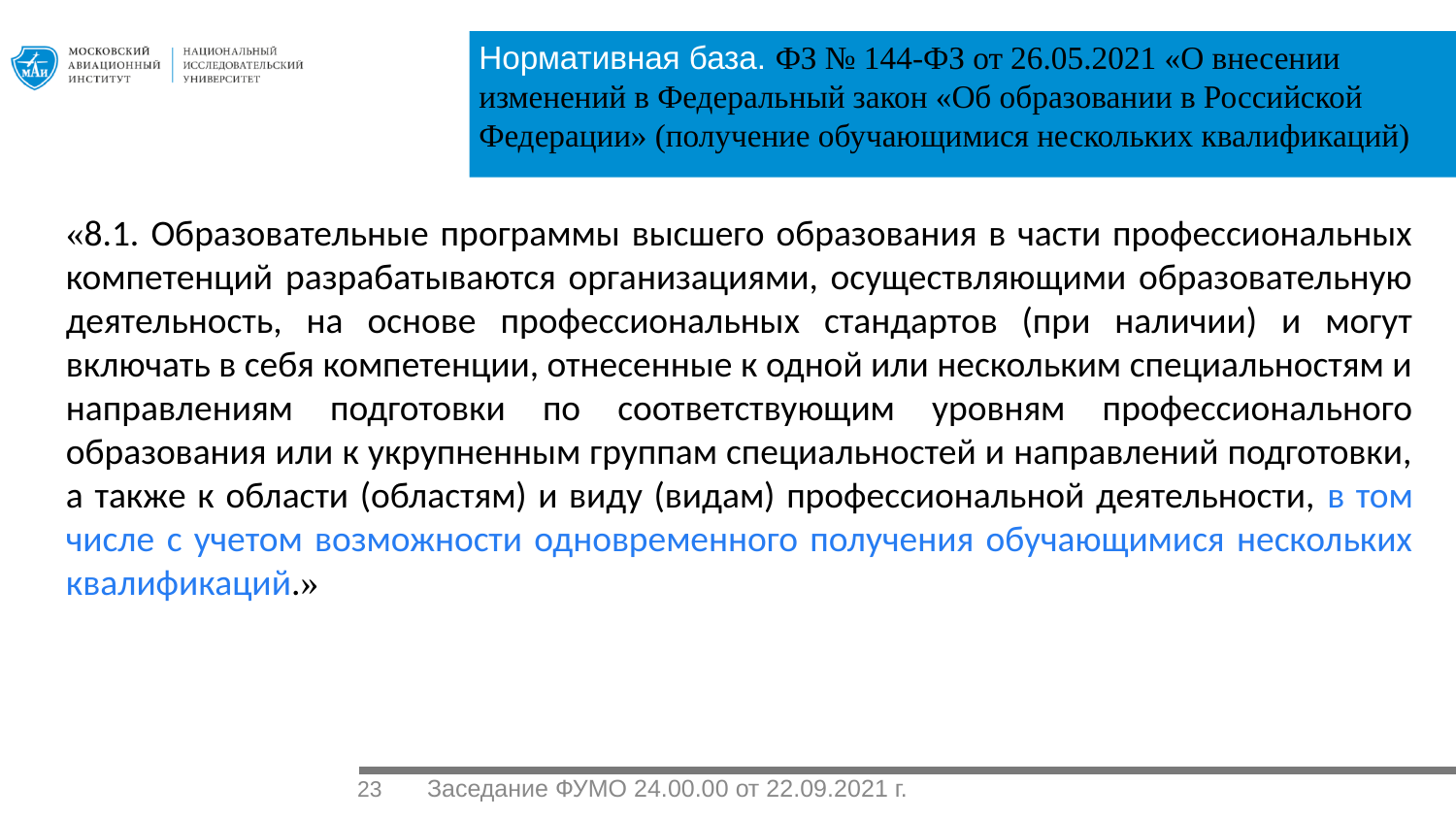

Нормативная база. ФЗ № 144-ФЗ от 26.05.2021 «О внесении изменений в Федеральный закон «Об образовании в Российской Федерации» (получение обучающимися нескольких квалификаций)

1.1.
«8.1. Образовательные программы высшего образования в части профессиональных компетенций разрабатываются организациями, осуществляющими образовательную деятельность, на основе профессиональных стандартов (при наличии) и могут включать в себя компетенции, отнесенные к одной или нескольким специальностям и направлениям подготовки по соответствующим уровням профессионального образования или к укрупненным группам специальностей и направлений подготовки, а также к области (областям) и виду (видам) профессиональной деятельности, в том числе с учетом возможности одновременного получения обучающимися нескольких квалификаций.»

23
Заседание ФУМО 24.00.00 от 22.09.2021 г.